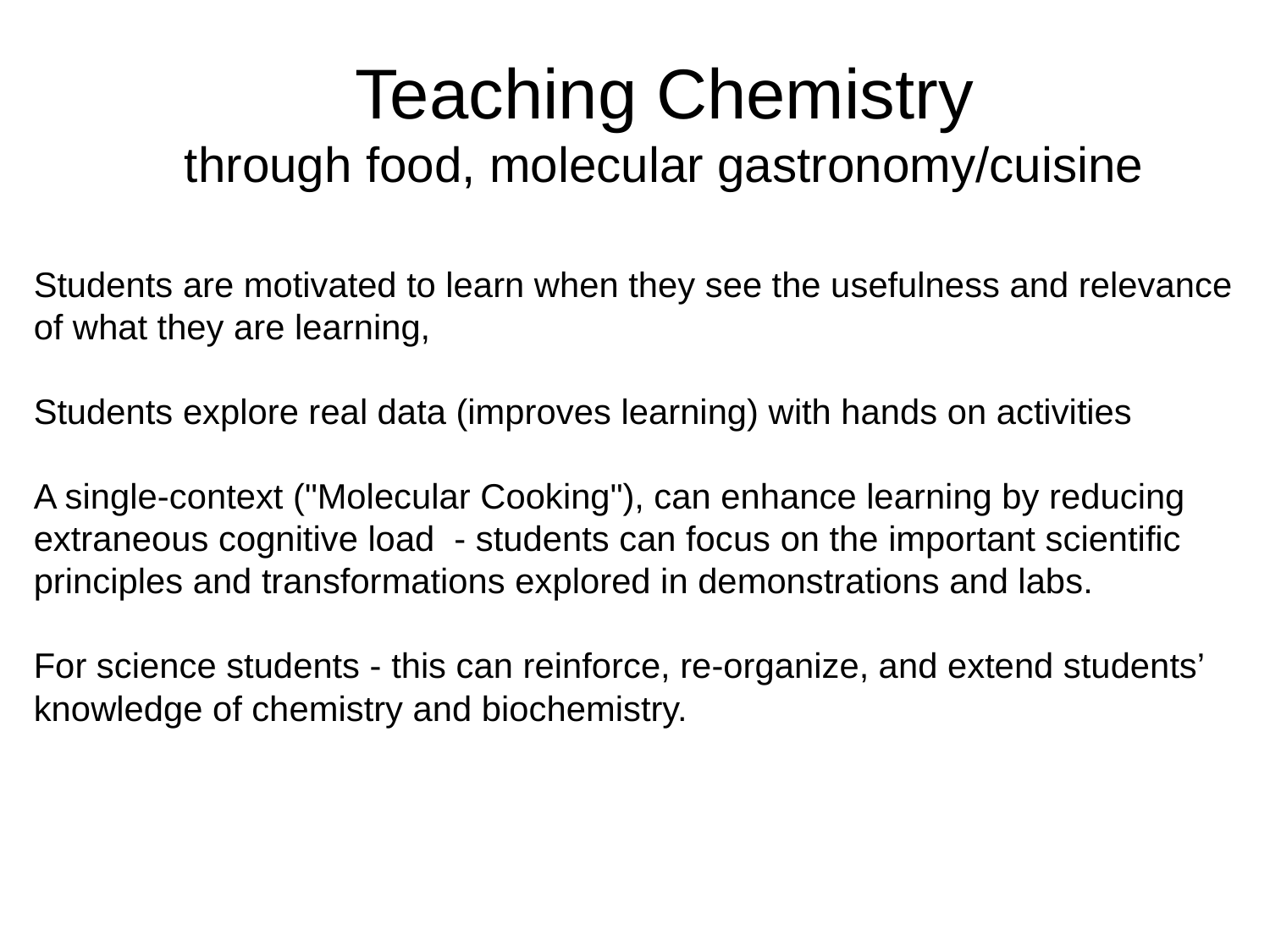

Teaching Chemistry
through food, molecular gastronomy/cuisine
Students are motivated to learn when they see the usefulness and relevance of what they are learning,

Students explore real data (improves learning) with hands on activities

A single-context ("Molecular Cooking"), can enhance learning by reducing extraneous cognitive load  - students can focus on the important scientific principles and transformations explored in demonstrations and labs.

For science students - this can reinforce, re-organize, and extend students’ knowledge of chemistry and biochemistry.